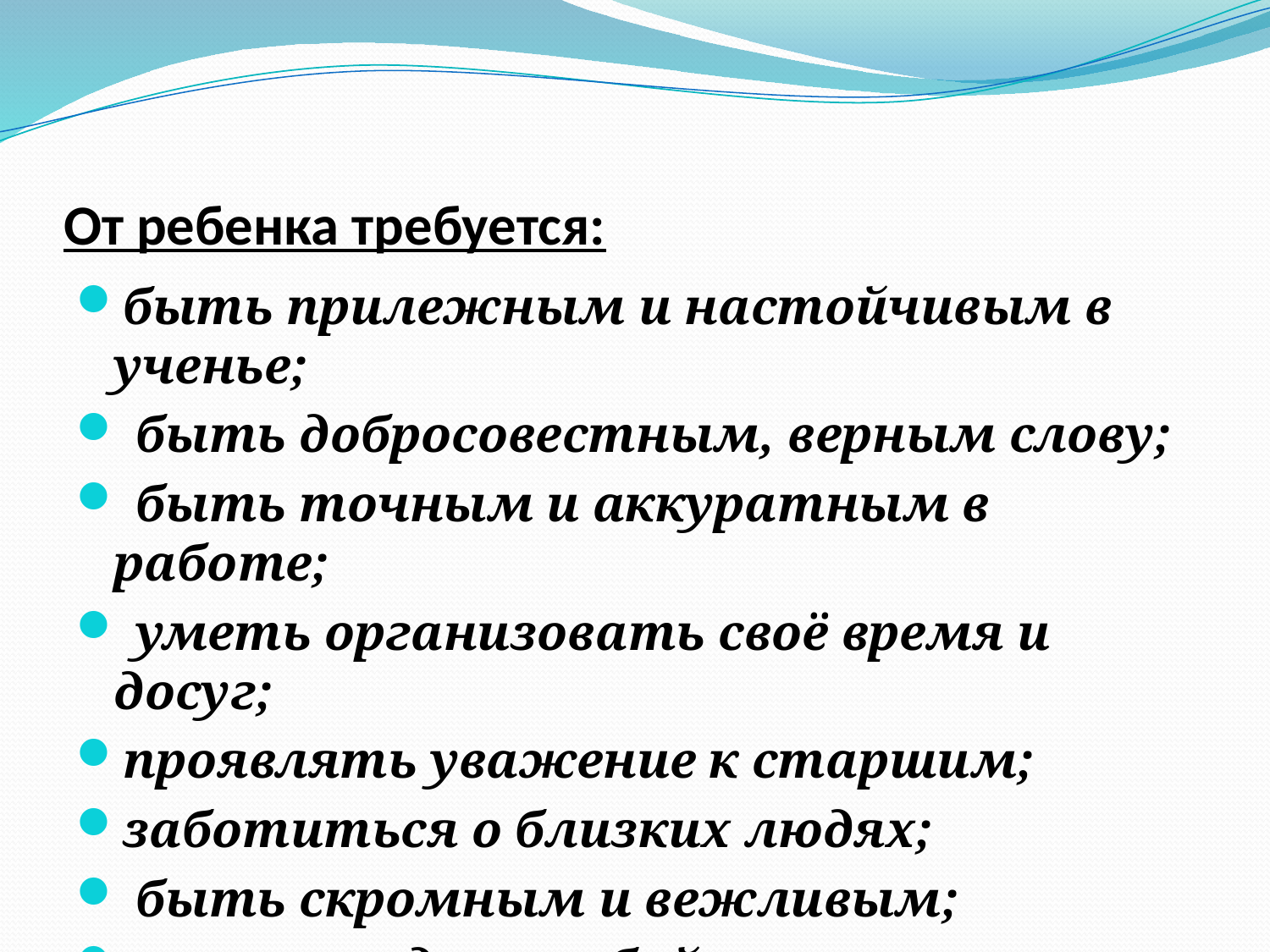

# От ребенка требуется:
быть прилежным и настойчивым в ученье;
 быть добросовестным, верным слову;
 быть точным и аккуратным в работе;
 уметь организовать своё время и досуг;
проявлять уважение к старшим;
заботиться о близких людях;
 быть скромным и вежливым;
уметь владеть собой;